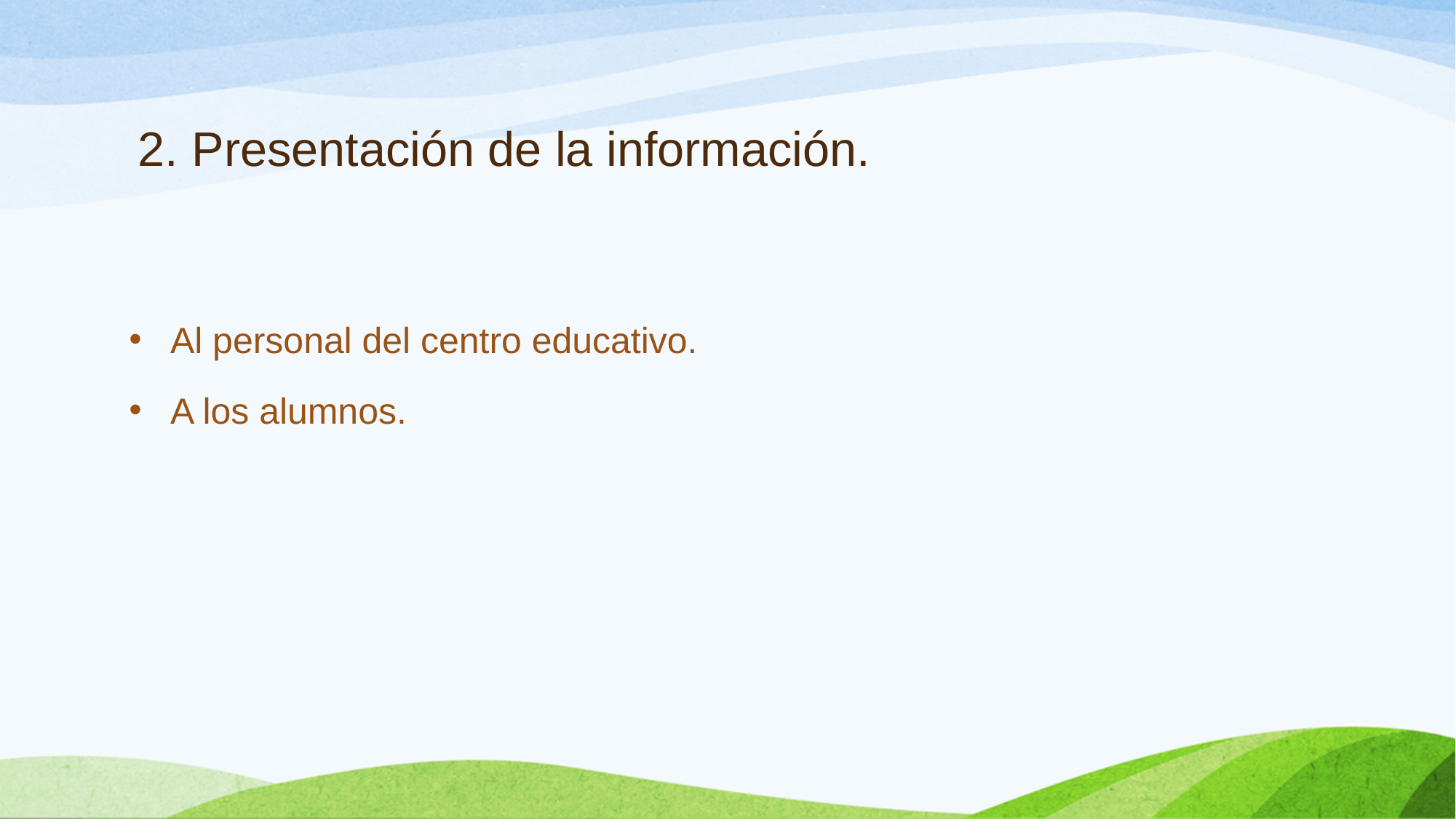

# 2. Presentación de la información.
Al personal del centro educativo.
A los alumnos.